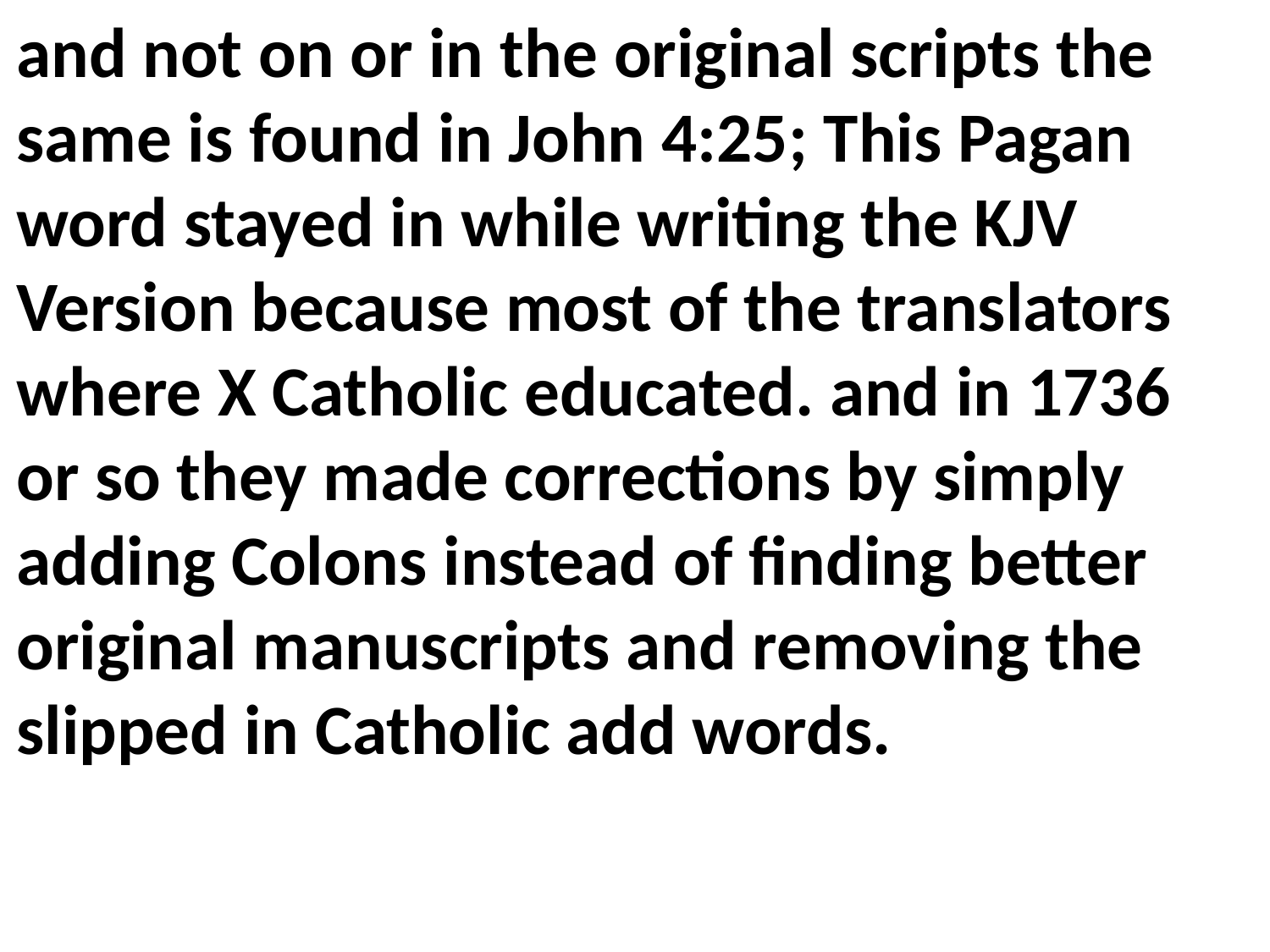

and not on or in the original scripts the same is found in John 4:25; This Pagan word stayed in while writing the KJV
Version because most of the translators where X Catholic educated. and in 1736 or so they made corrections by simply
adding Colons instead of finding better original manuscripts and removing the slipped in Catholic add words.